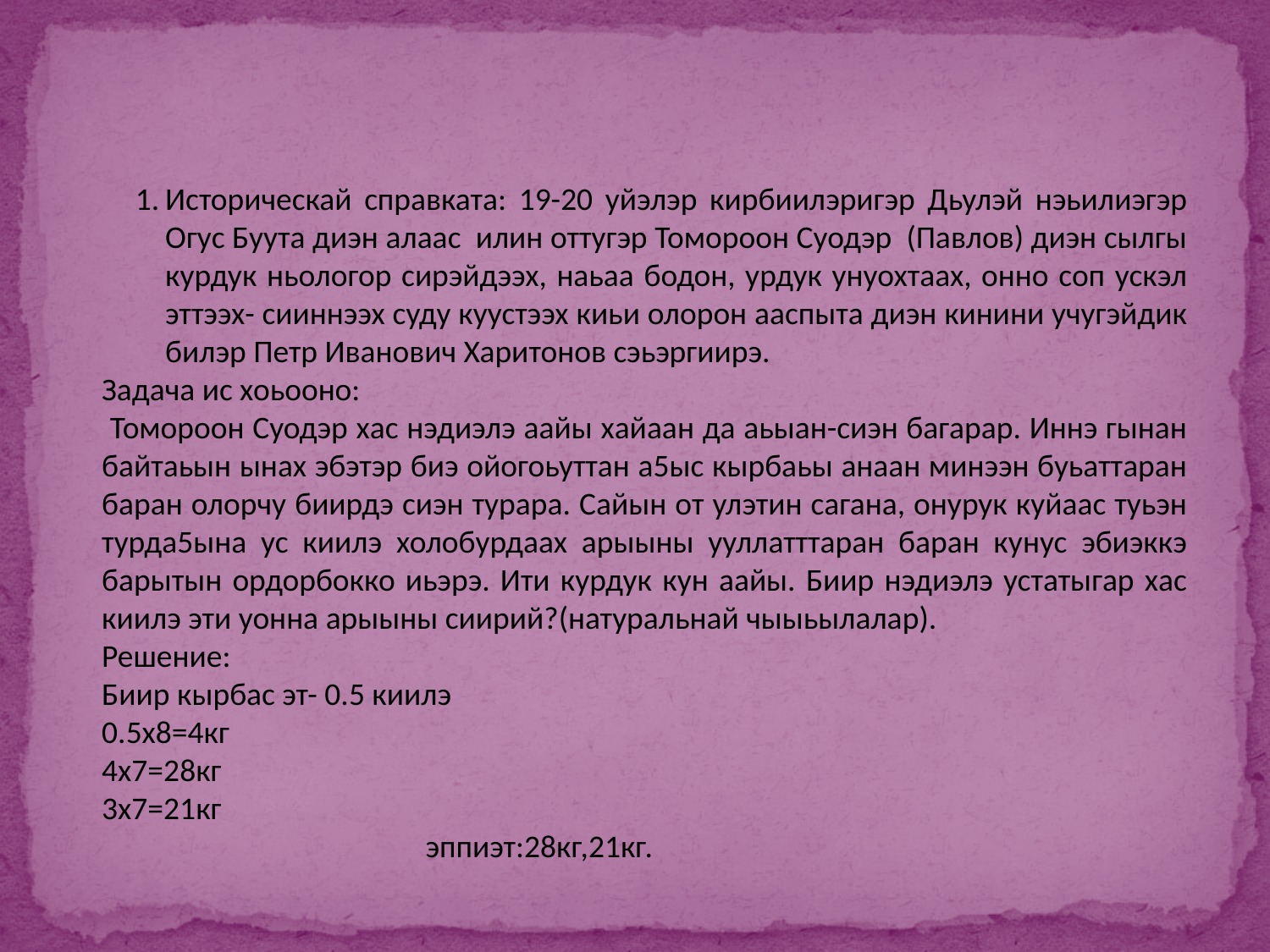

Историческай справката: 19-20 уйэлэр кирбиилэригэр Дьулэй нэьилиэгэр Огус Буута диэн алаас  илин оттугэр Томороон Суодэр  (Павлов) диэн сылгы курдук ньологор сирэйдээх, наьаа бодон, урдук унуохтаах, онно соп ускэл эттээх- сииннээх суду куустээх киьи олорон ааспыта диэн кинини учугэйдик билэр Петр Иванович Харитонов сэьэргиирэ.
Задача ис хоьооно:
 Томороон Суодэр хас нэдиэлэ аайы хайаан да аьыан-сиэн багарар. Иннэ гынан байтаьын ынах эбэтэр биэ ойогоьуттан а5ыс кырбаьы анаан минээн буьаттаран баран олорчу биирдэ сиэн турара. Сайын от улэтин сагана, онурук куйаас туьэн турда5ына ус киилэ холобурдаах арыыны ууллатттаран баран кунус эбиэккэ барытын ордорбокко иьэрэ. Ити курдук кун аайы. Биир нэдиэлэ устатыгар хас киилэ эти уонна арыыны сиирий?(натуральнай чыыьылалар).
Решение:
Биир кырбас эт- 0.5 киилэ
0.5x8=4кг
4x7=28кг
3x7=21кг
                                             эппиэт:28кг,21кг.